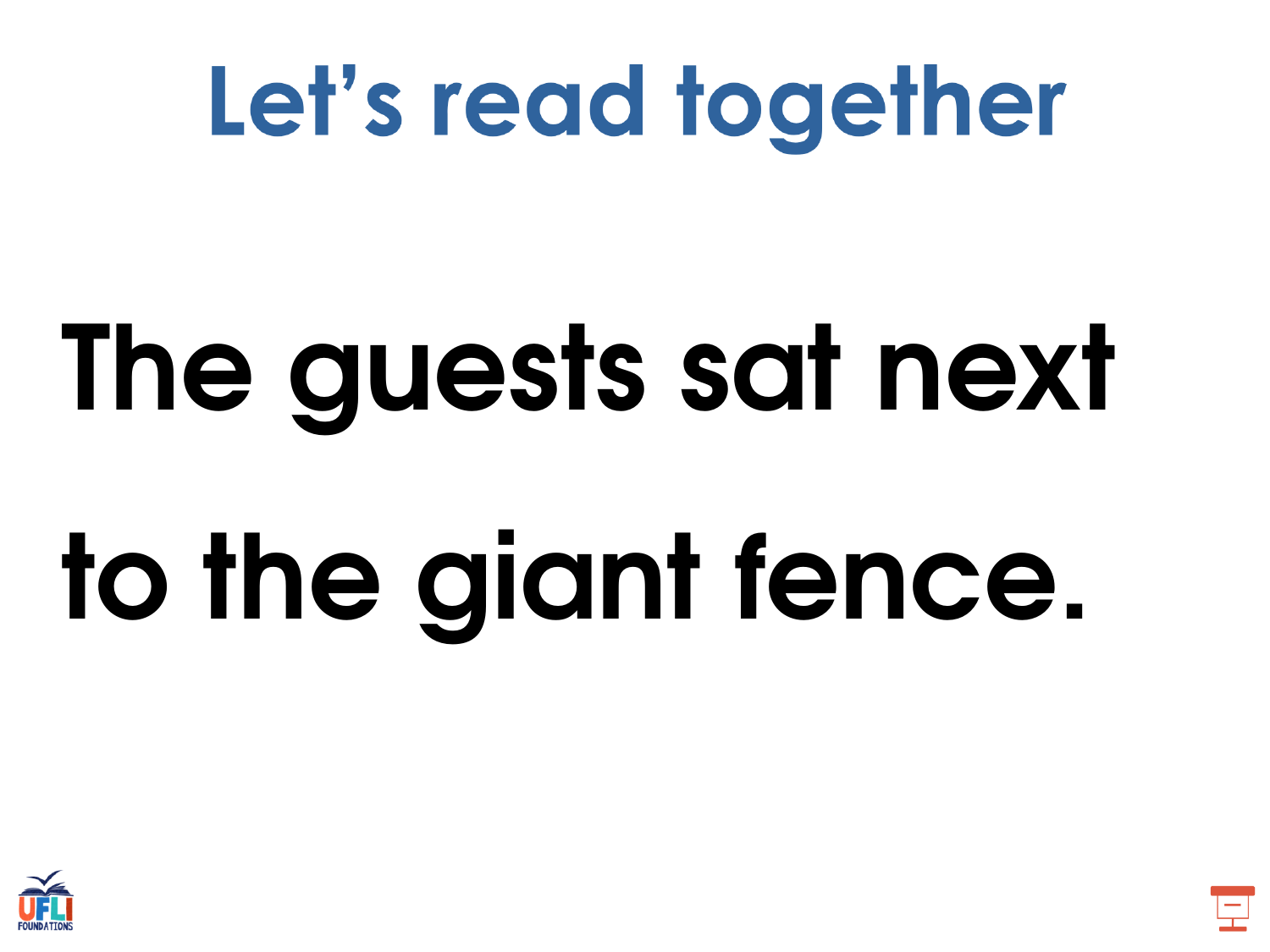

The guests sat next to the giant fence.